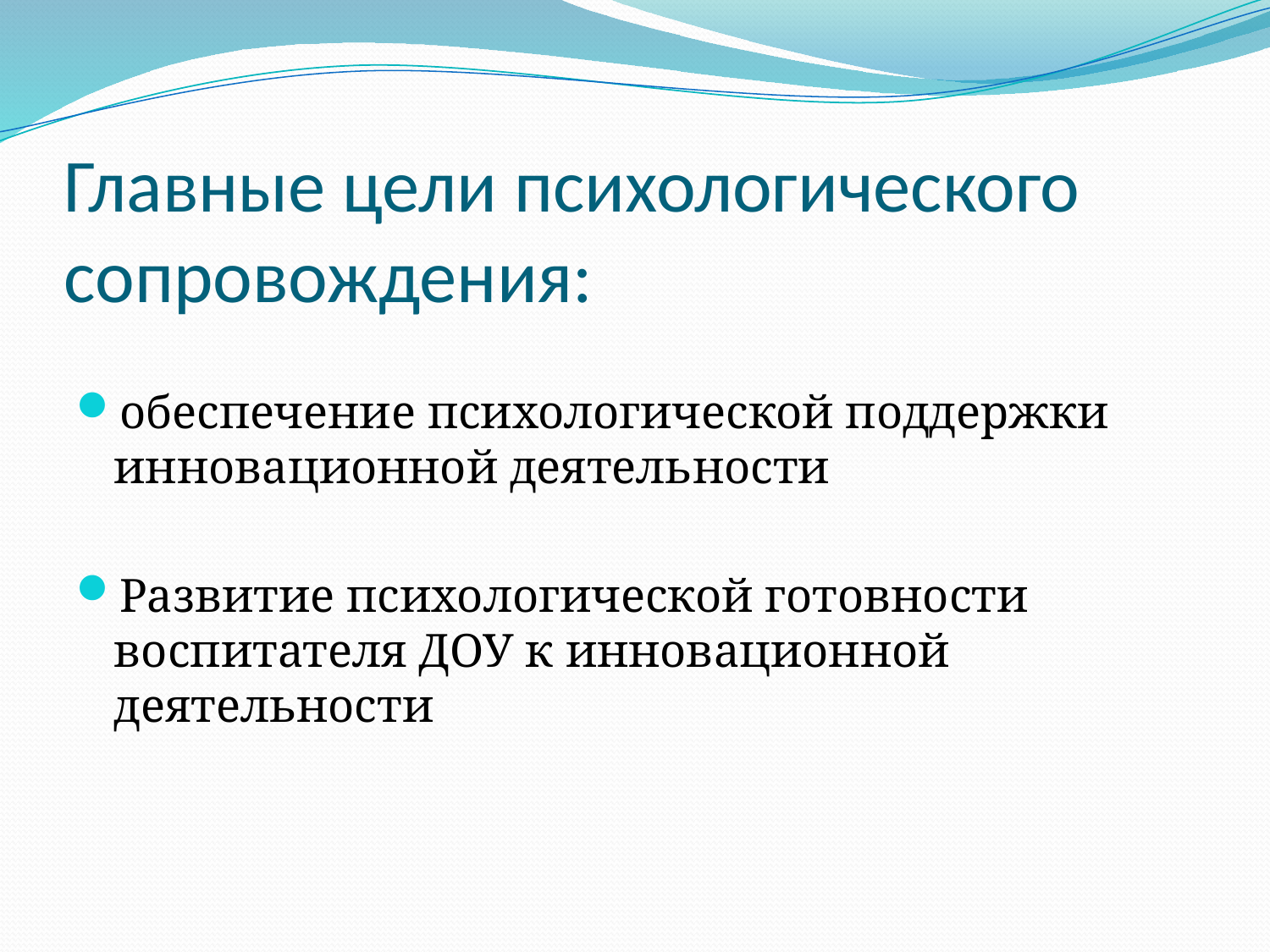

# Главные цели психологического сопровождения:
обеспечение психологической поддержки инновационной деятельности

Развитие психологической готовности воспитателя ДОУ к инновационной деятельности